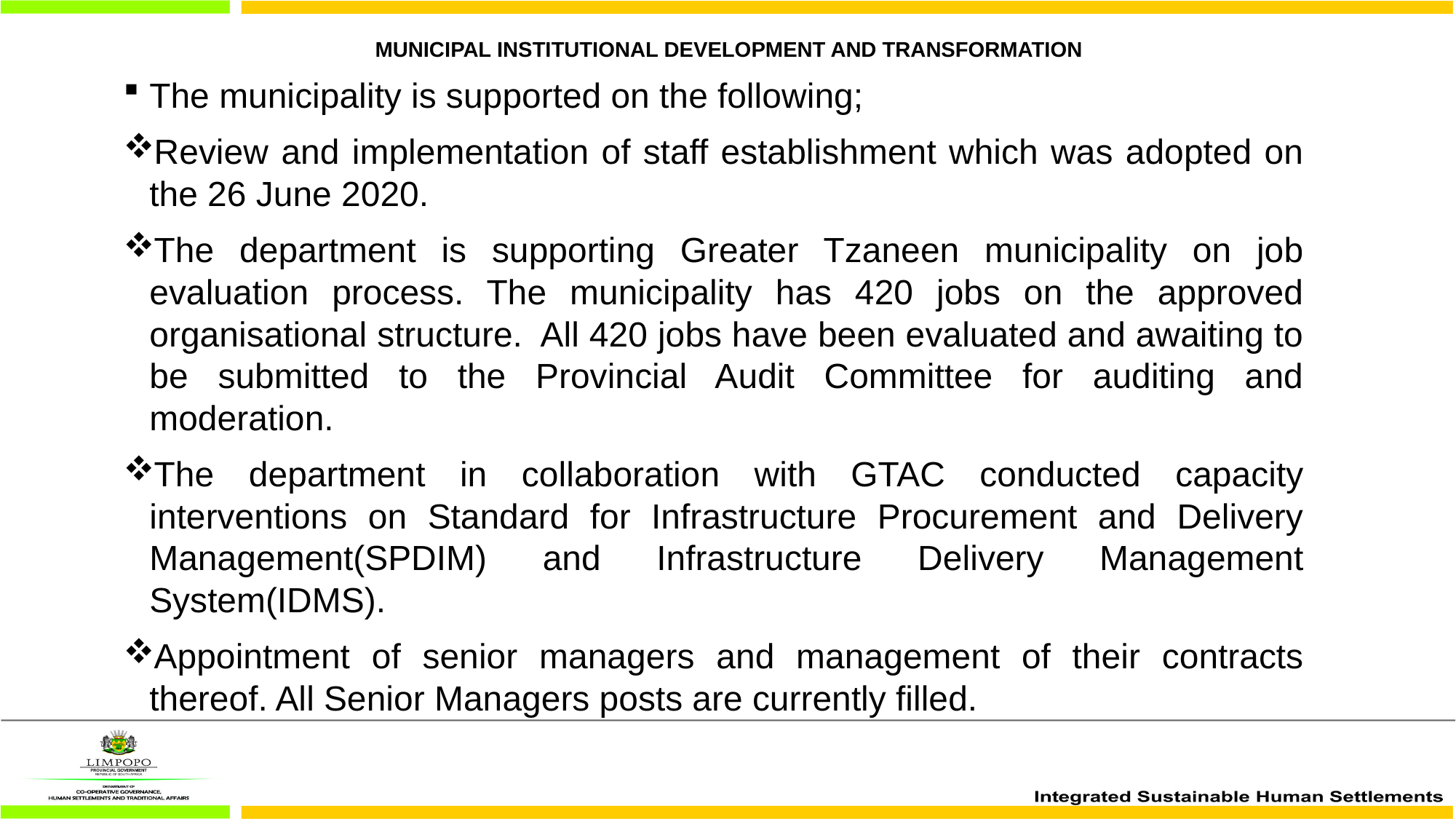

# MUNICIPAL INSTITUTIONAL DEVELOPMENT AND TRANSFORMATION
The municipality is supported on the following;
Review and implementation of staff establishment which was adopted on the 26 June 2020.
The department is supporting Greater Tzaneen municipality on job evaluation process. The municipality has 420 jobs on the approved organisational structure.  All 420 jobs have been evaluated and awaiting to be submitted to the Provincial Audit Committee for auditing and moderation.
The department in collaboration with GTAC conducted capacity interventions on Standard for Infrastructure Procurement and Delivery Management(SPDIM) and Infrastructure Delivery Management System(IDMS).
Appointment of senior managers and management of their contracts thereof. All Senior Managers posts are currently filled.